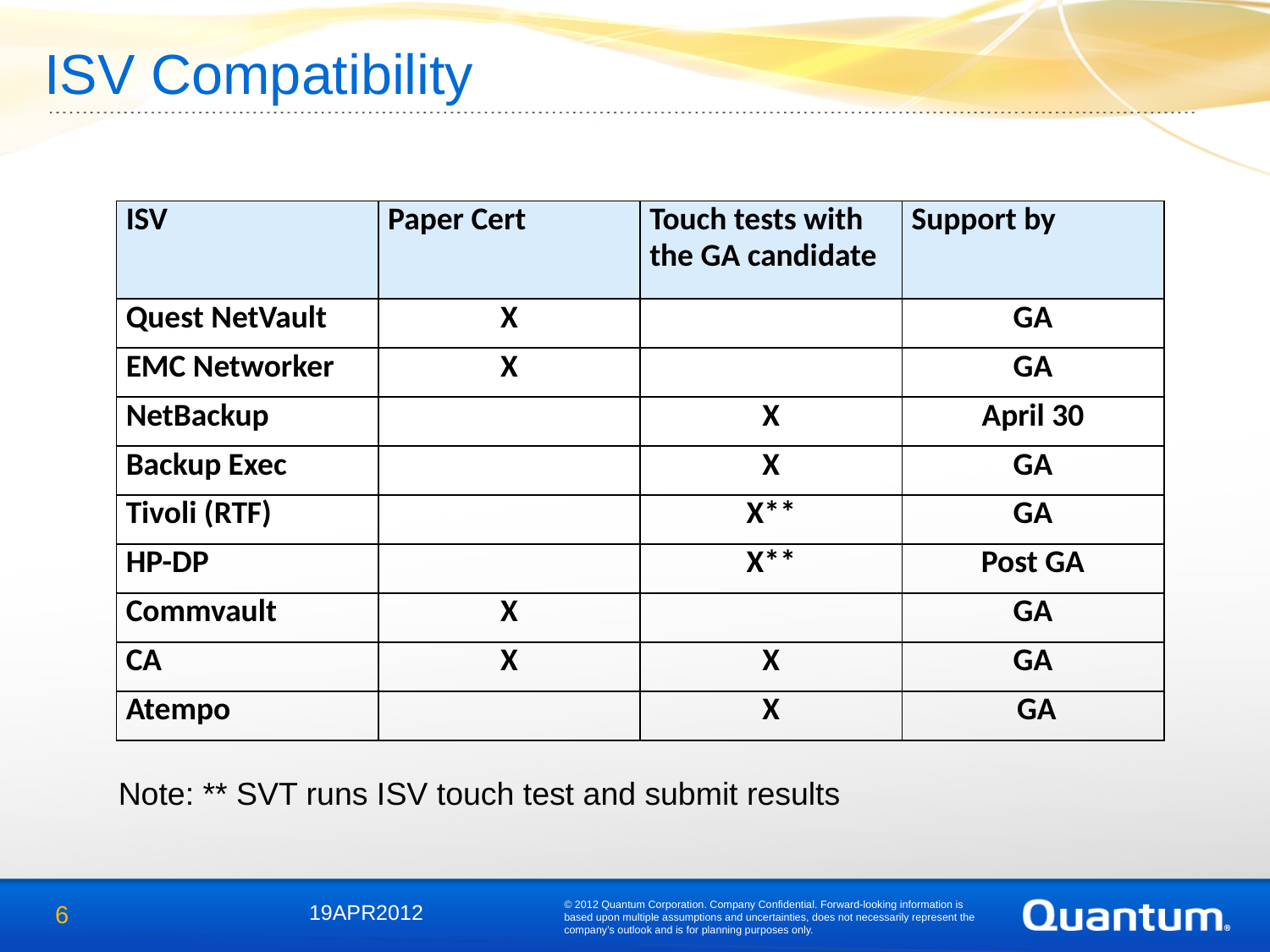

# ISV Compatibility
| ISV | Paper Cert | Touch tests with the GA candidate | Support by |
| --- | --- | --- | --- |
| Quest NetVault | X |  | GA |
| EMC Networker | X |  | GA |
| NetBackup |  | X | April 30 |
| Backup Exec |  | X | GA |
| Tivoli (RTF) |  | X\*\* | GA |
| HP-DP |  | X\*\* | Post GA |
| Commvault | X |  | GA |
| CA | X | X | GA |
| Atempo |  | X | GA |
Note: ** SVT runs ISV touch test and submit results
© 2012 Quantum Corporation. Company Confidential. Forward-looking information is based upon multiple assumptions and uncertainties, does not necessarily represent the company’s outlook and is for planning purposes only.
6